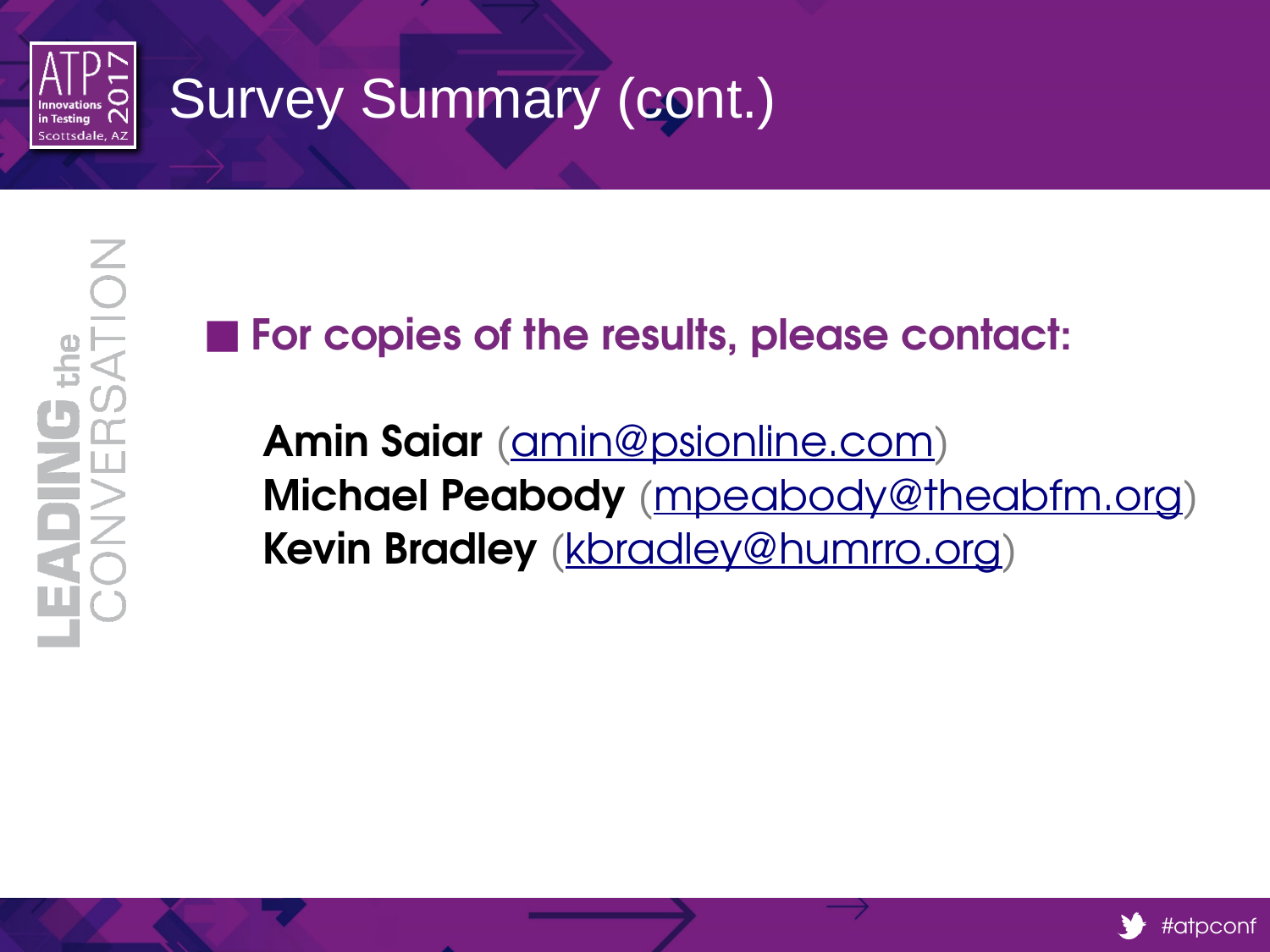

# Survey Summary (cont.)
For copies of the results, please contact:

Amin Saiar (amin@psionline.com)
Michael Peabody (mpeabody@theabfm.org)
Kevin Bradley (kbradley@humrro.org)